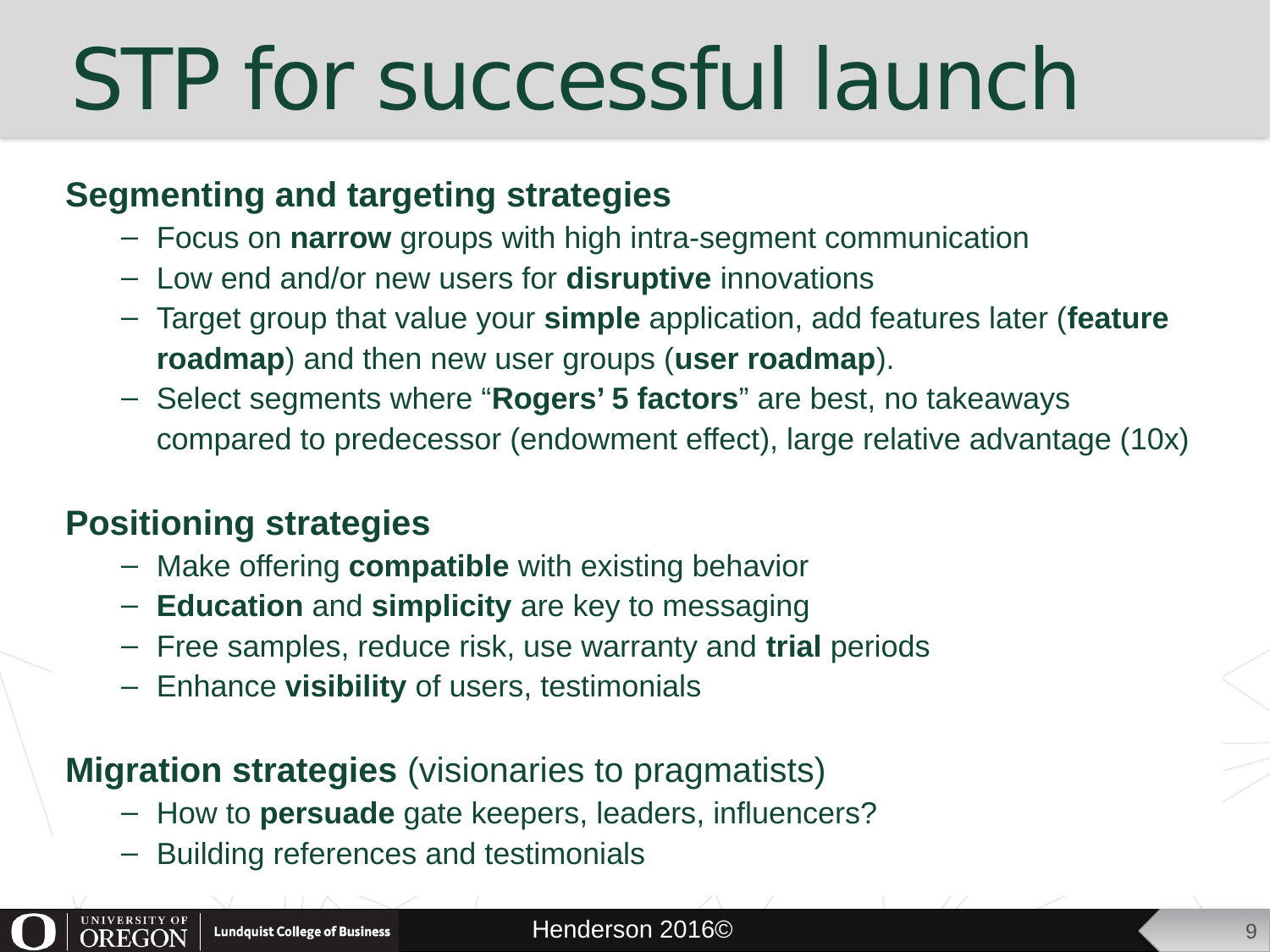

# STP for successful launch
Segmenting and targeting strategies
Focus on narrow groups with high intra-segment communication
Low end and/or new users for disruptive innovations
Target group that value your simple application, add features later (feature roadmap) and then new user groups (user roadmap).
Select segments where “Rogers’ 5 factors” are best, no takeaways compared to predecessor (endowment effect), large relative advantage (10x)

Positioning strategies
Make offering compatible with existing behavior
Education and simplicity are key to messaging
Free samples, reduce risk, use warranty and trial periods
Enhance visibility of users, testimonials

Migration strategies (visionaries to pragmatists)
How to persuade gate keepers, leaders, influencers?
Building references and testimonials

9
Henderson 2016©